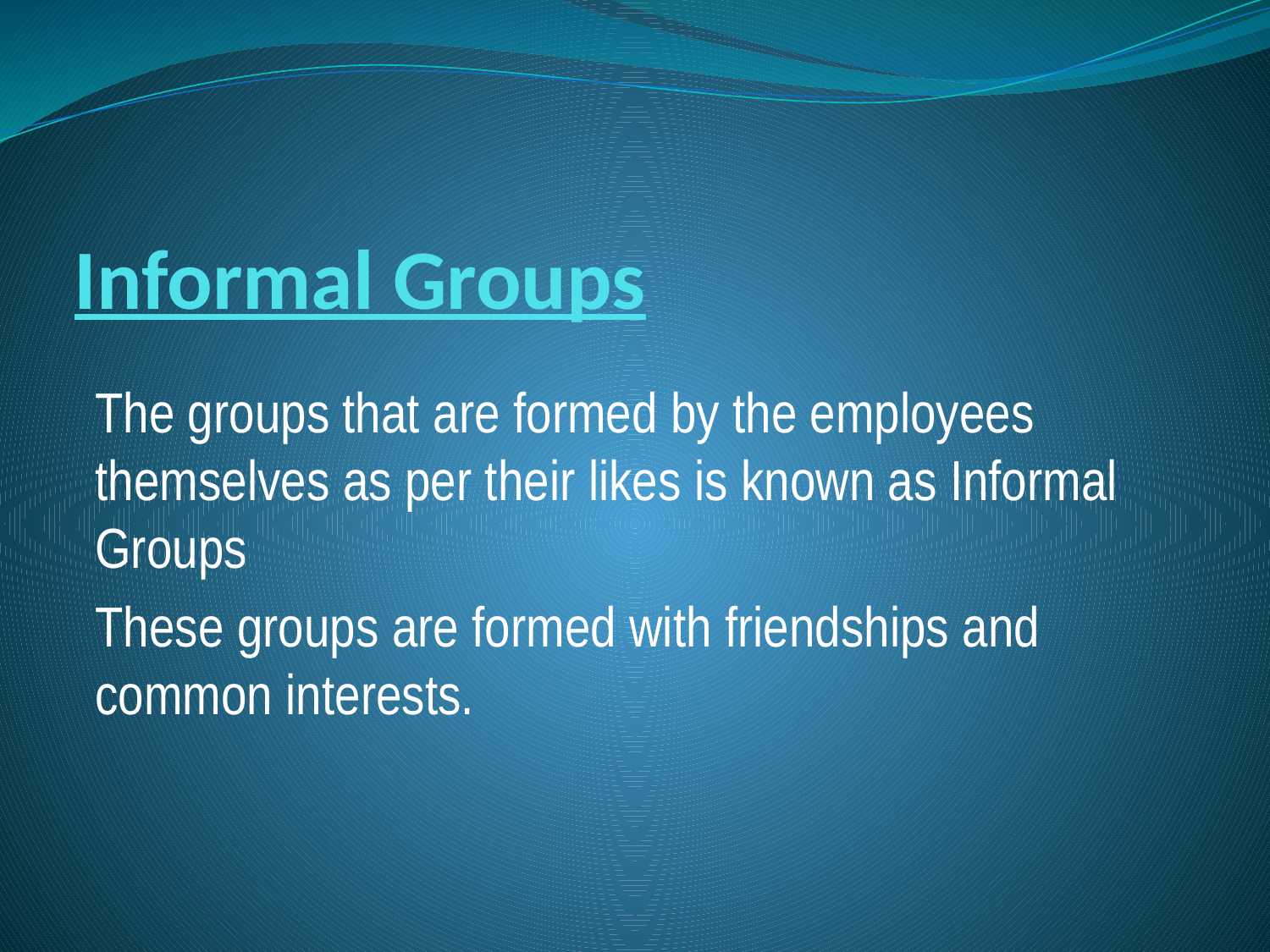

# Informal Groups
The groups that are formed by the employees themselves as per their likes is known as Informal Groups
These groups are formed with friendships and common interests.